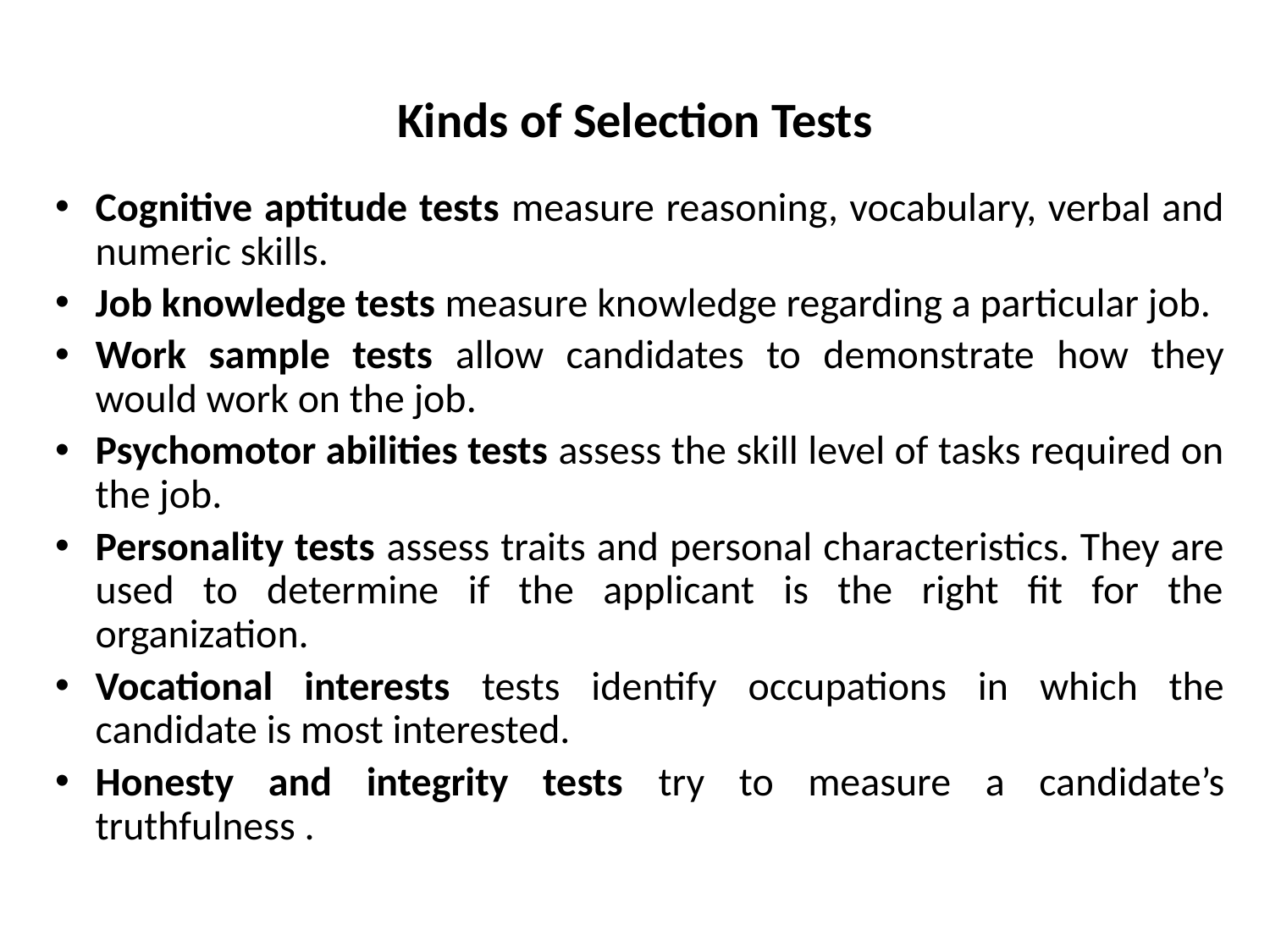

# Kinds of Selection Tests
Cognitive aptitude tests measure reasoning, vocabulary, verbal and numeric skills.
Job knowledge tests measure knowledge regarding a particular job.
Work sample tests allow candidates to demonstrate how they would work on the job.
Psychomotor abilities tests assess the skill level of tasks required on the job.
Personality tests assess traits and personal characteristics. They are used to determine if the applicant is the right fit for the organization.
Vocational interests tests identify occupations in which the candidate is most interested.
Honesty and integrity tests try to measure a candidate’s truthfulness .